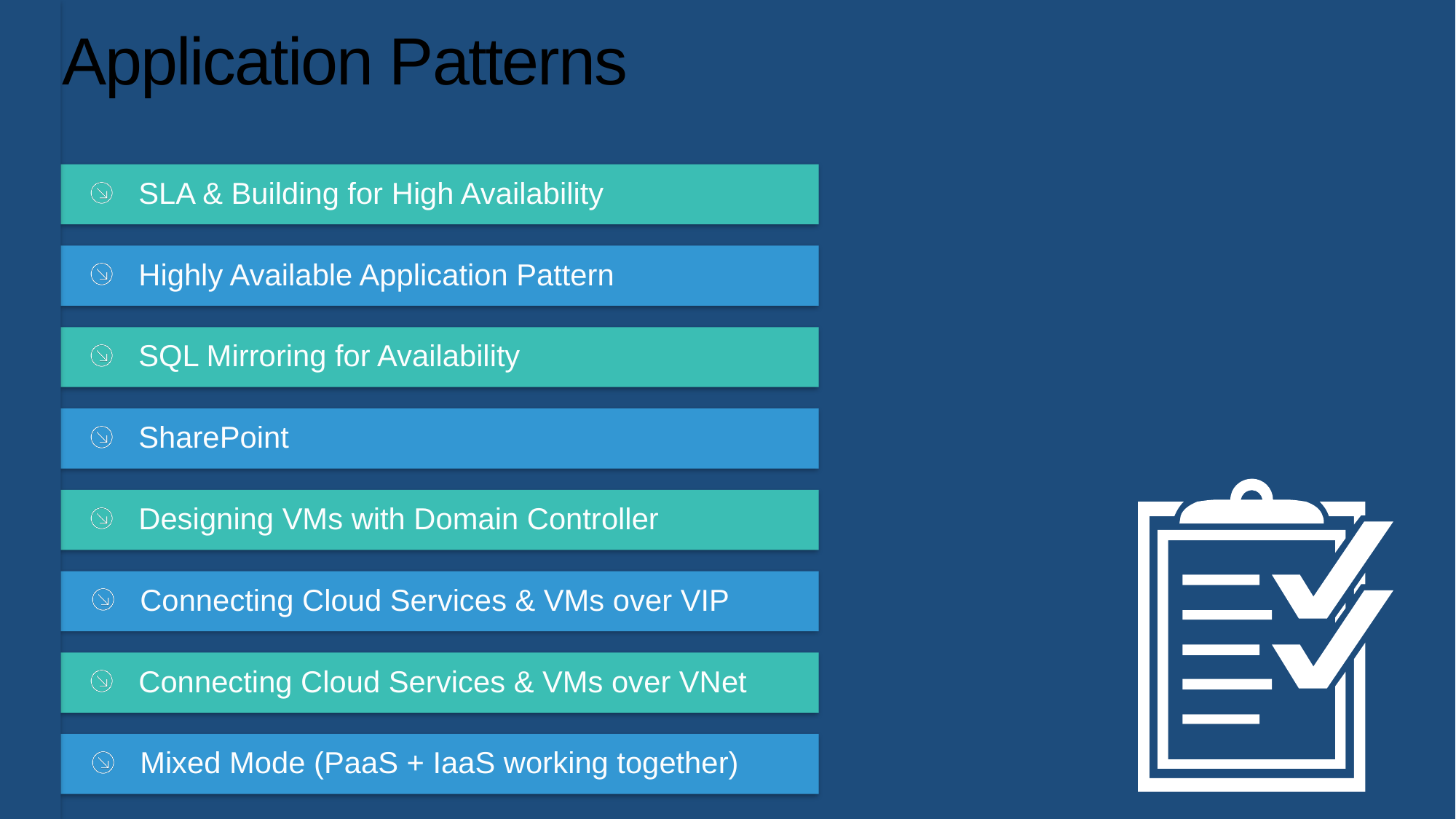

# Application Patterns

SLA & Building for High Availability

Highly Available Application Pattern

SQL Mirroring for Availability

SharePoint

Designing VMs with Domain Controller

Connecting Cloud Services & VMs over VIP

Connecting Cloud Services & VMs over VNet

Mixed Mode (PaaS + IaaS working together)